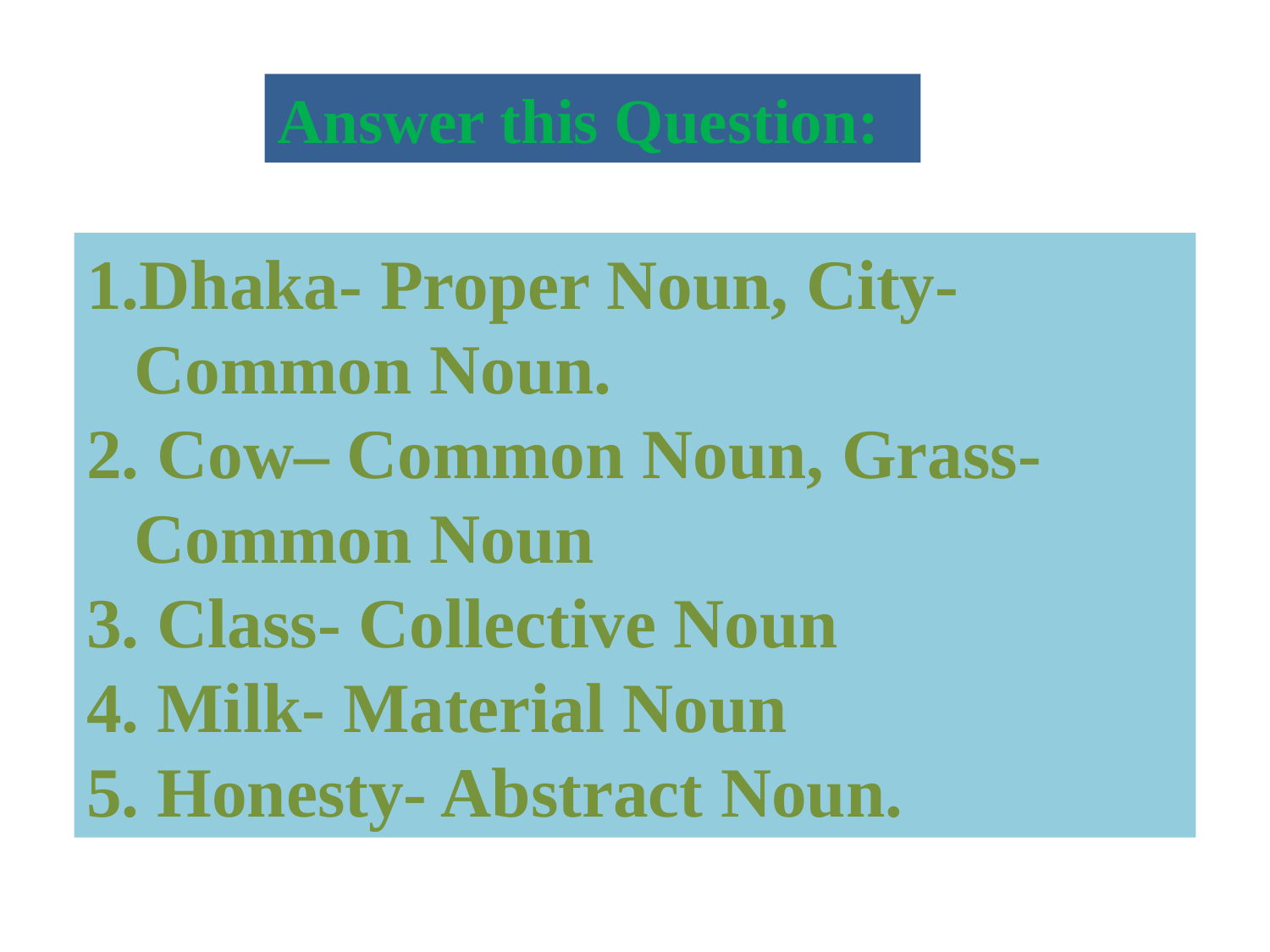

Answer this Question:
Dhaka- Proper Noun, City- Common Noun.
 Cow– Common Noun, Grass- Common Noun
 Class- Collective Noun
 Milk- Material Noun
 Honesty- Abstract Noun.